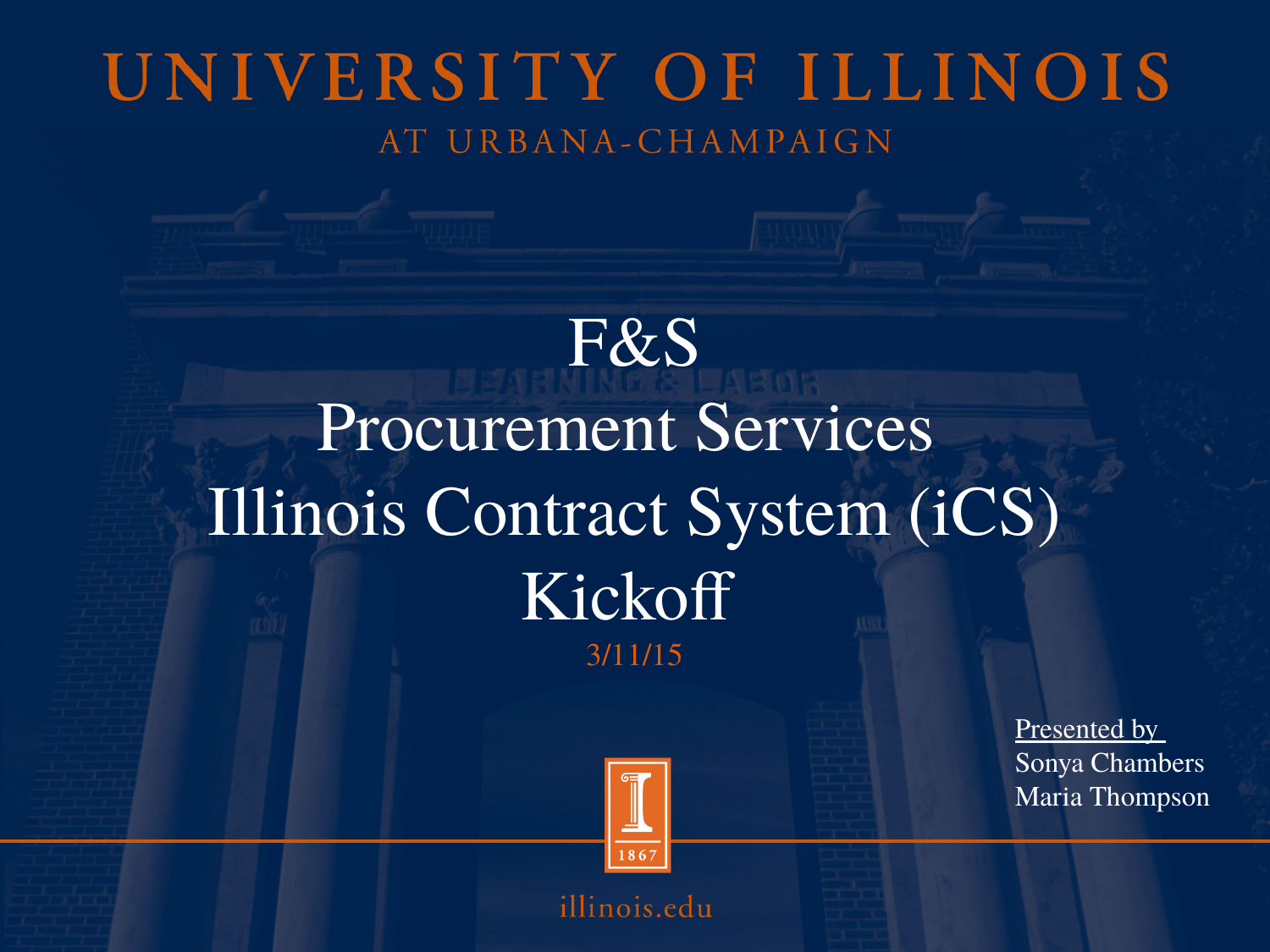

# F&S Procurement Services Illinois Contract System (iCS) Kickoff 3/11/15
Presented by
Sonya Chambers
Maria Thompson